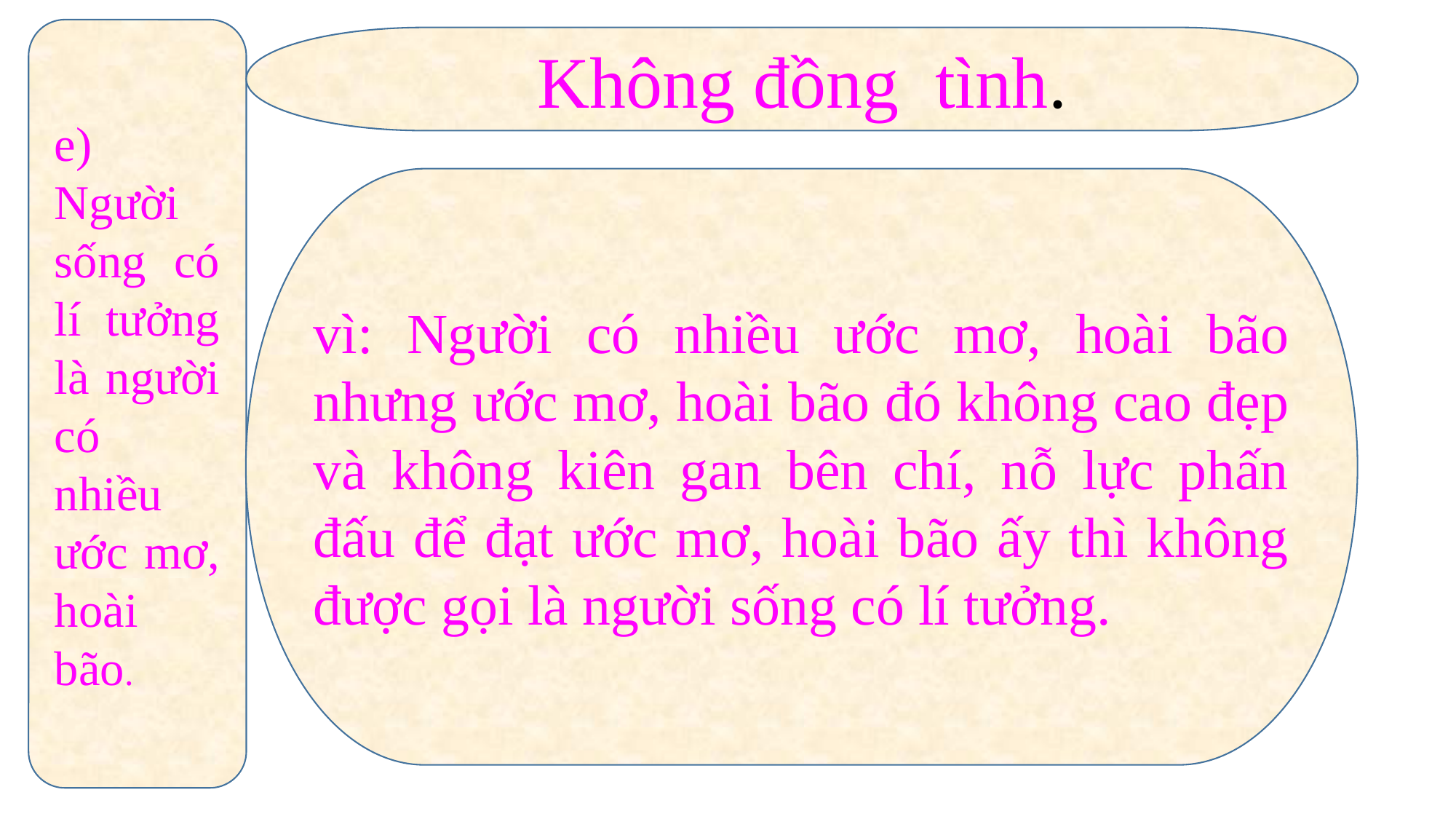

e) Người sống có lí tưởng là người có nhiều ước mơ, hoài bão.
Không đồng  tình.
vì: Người có nhiều ước mơ, hoài bão nhưng ước mơ, hoài bão đó không cao đẹp và không kiên gan bên chí, nỗ lực phấn đấu để đạt ước mơ, hoài bão ấy thì không được gọi là người sống có lí tưởng.